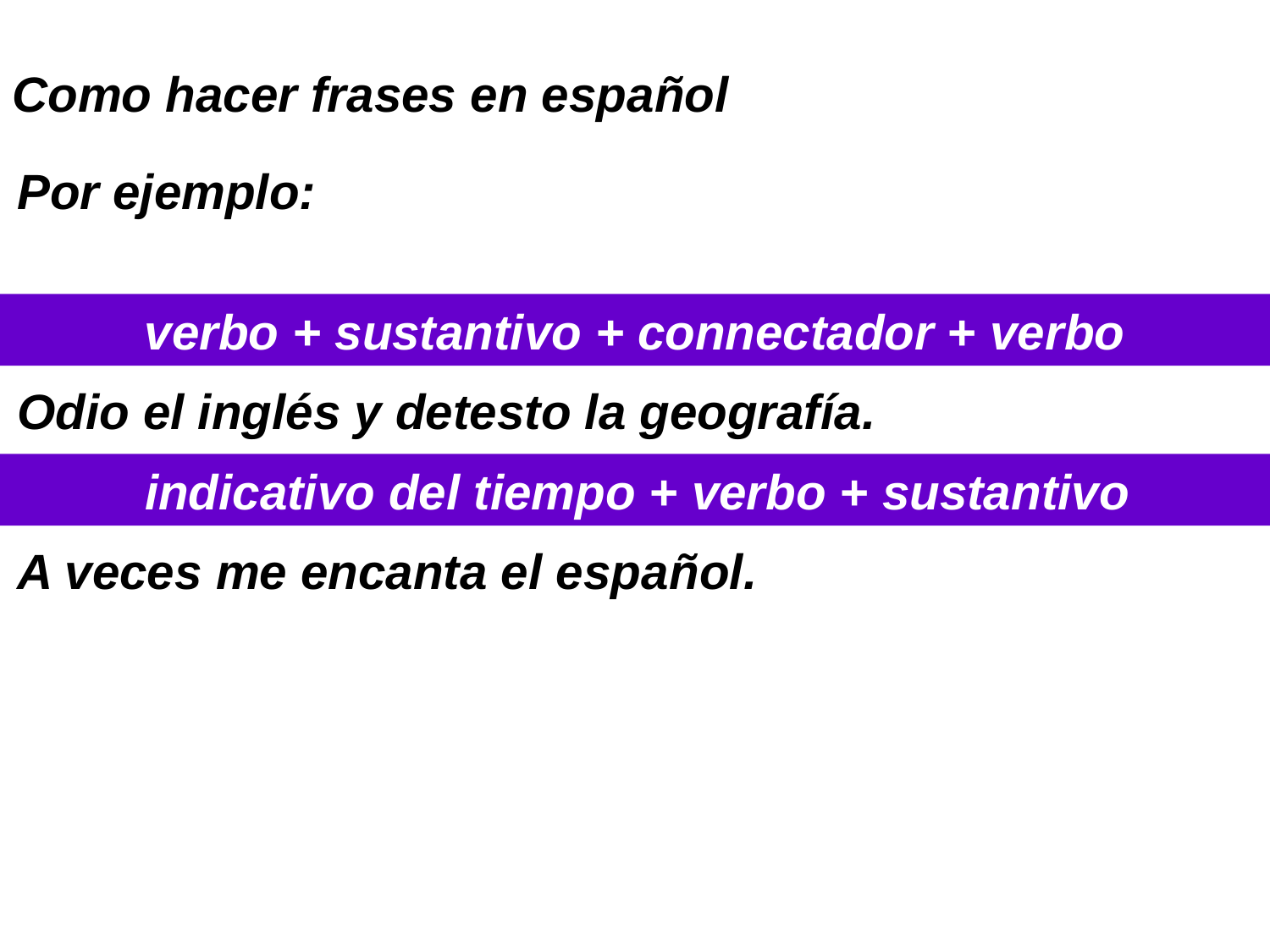

Como hacer frases en español
Por ejemplo:
verbo + sustantivo + connectador + verbo
Odio el inglés y detesto la geografía.
indicativo del tiempo + verbo + sustantivo
A veces me encanta el español.